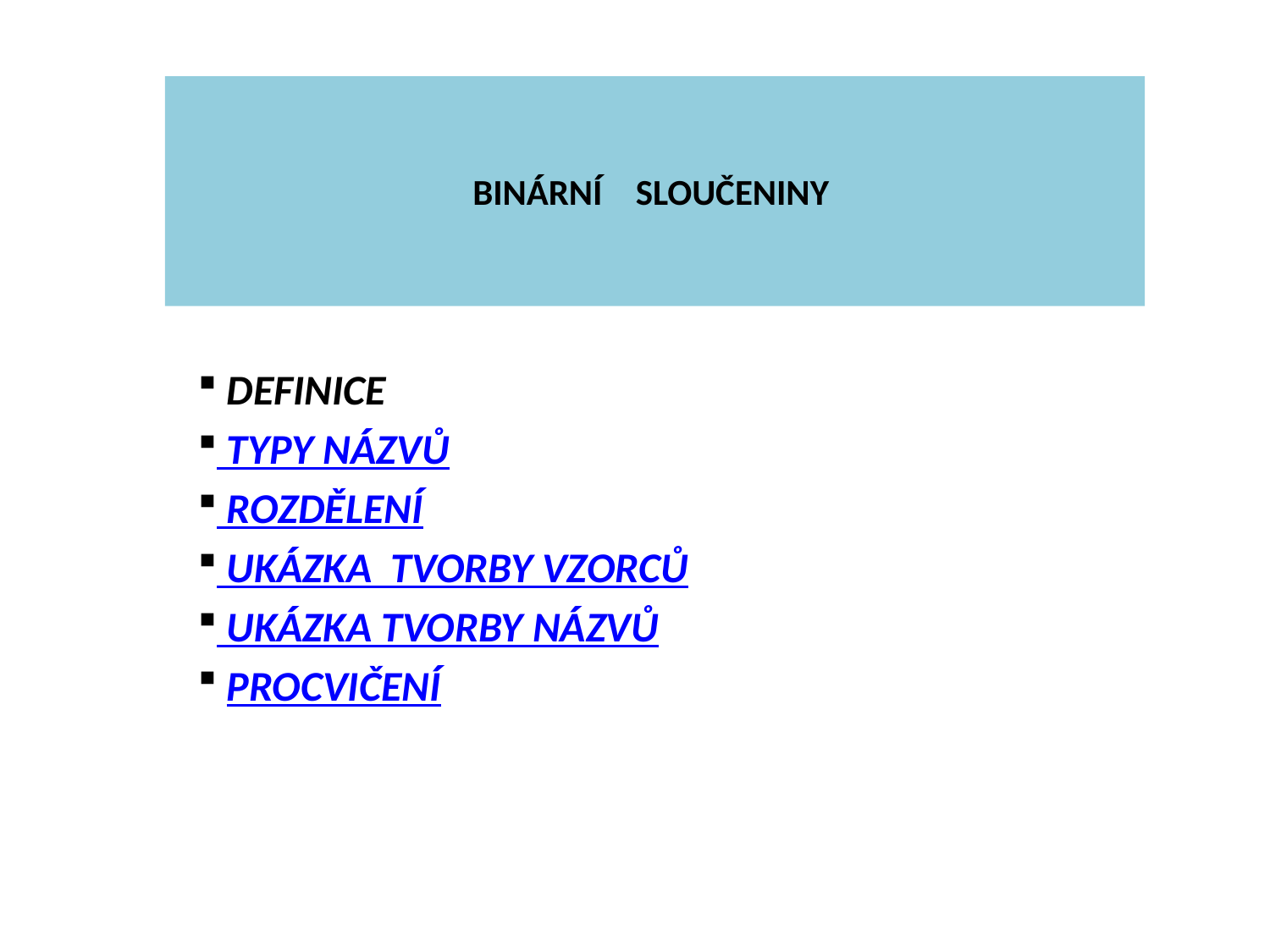

# BINÁRNÍ    SLOUČENINY
 DEFINICE
 TYPY NÁZVŮ
 ROZDĚLENÍ
 UKÁZKA  TVORBY VZORCŮ
 UKÁZKA TVORBY NÁZVŮ
 PROCVIČENÍ